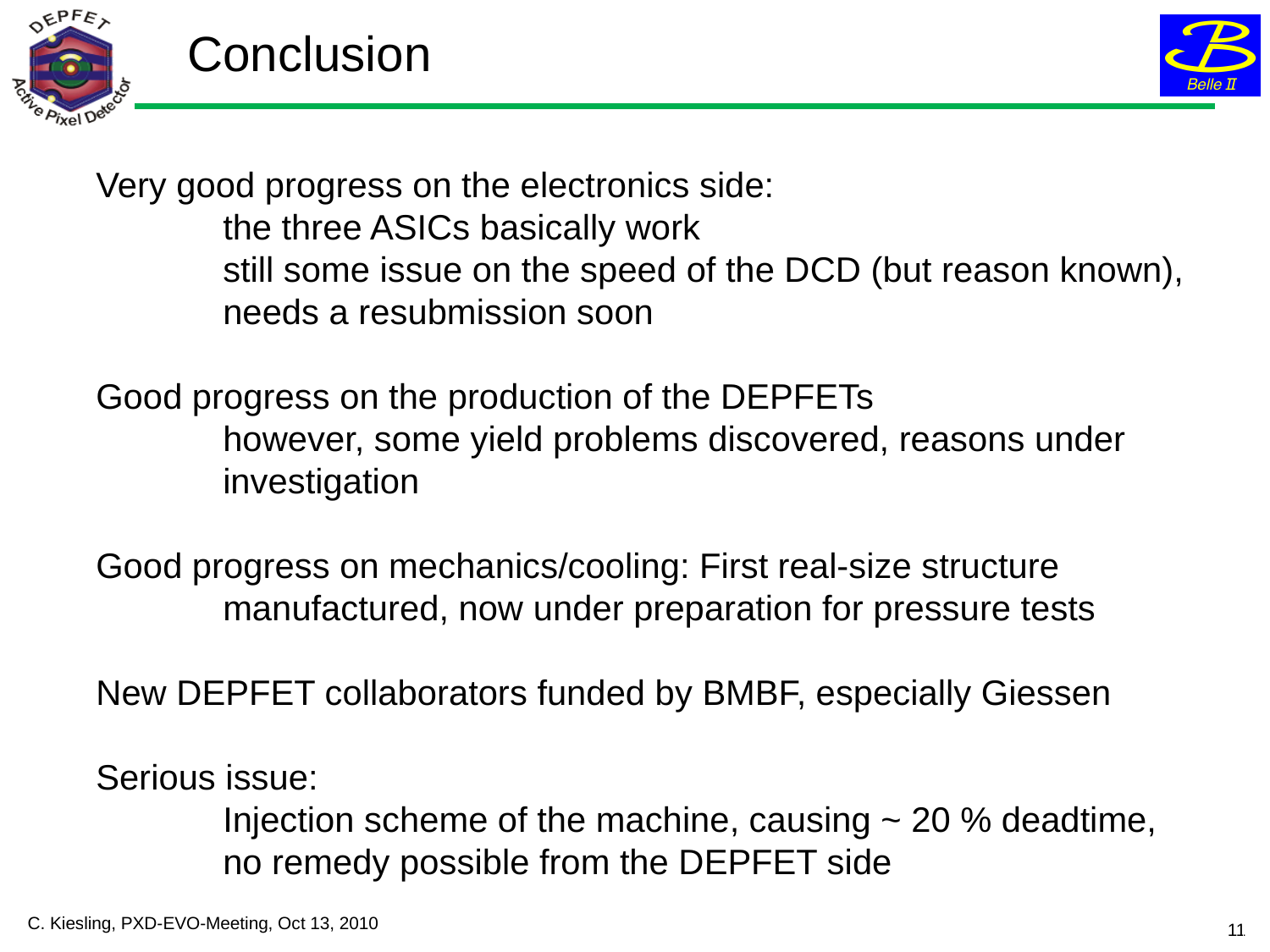

Conclusion
Very good progress on the electronics side:
	the three ASICs basically work
	still some issue on the speed of the DCD (but reason known),
	needs a resubmission soon

Good progress on the production of the DEPFETs
	however, some yield problems discovered, reasons under
	investigation

Good progress on mechanics/cooling: First real-size structure
	manufactured, now under preparation for pressure tests

New DEPFET collaborators funded by BMBF, especially Giessen

Serious issue:
	Injection scheme of the machine, causing ~ 20 % deadtime,
	no remedy possible from the DEPFET side

C. Kiesling, PXD-EVO-Meeting, Oct 13, 2010
11